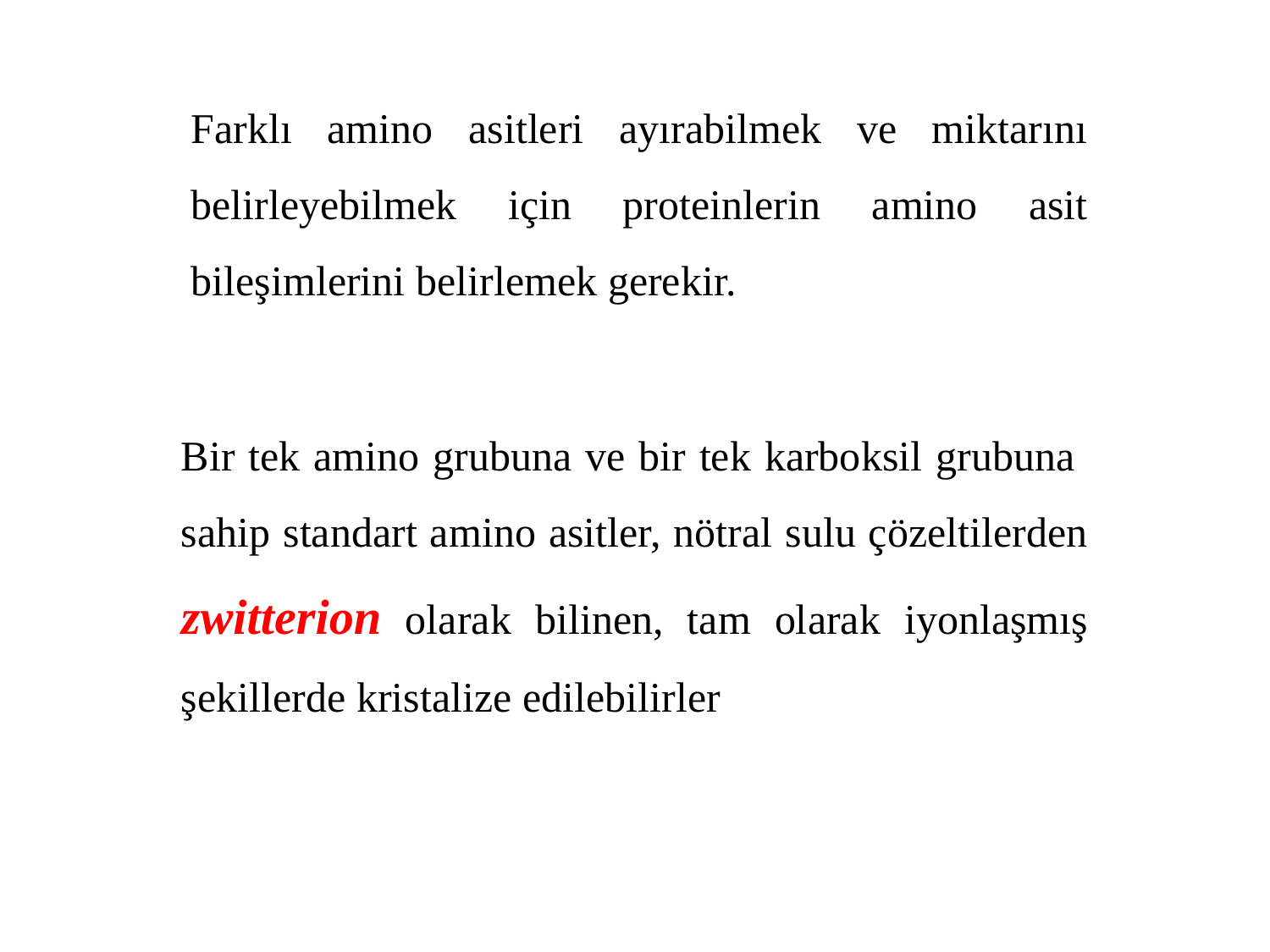

Farklı amino asitleri ayırabilmek ve miktarını belirleyebilmek için proteinlerin amino asit bileşimlerini belirlemek gerekir.
Bir tek amino grubuna ve bir tek karboksil grubuna  sahip standart amino asitler, nötral sulu çözeltilerden zwitterion olarak bilinen, tam olarak iyonlaşmış şekillerde kristalize edilebilirler